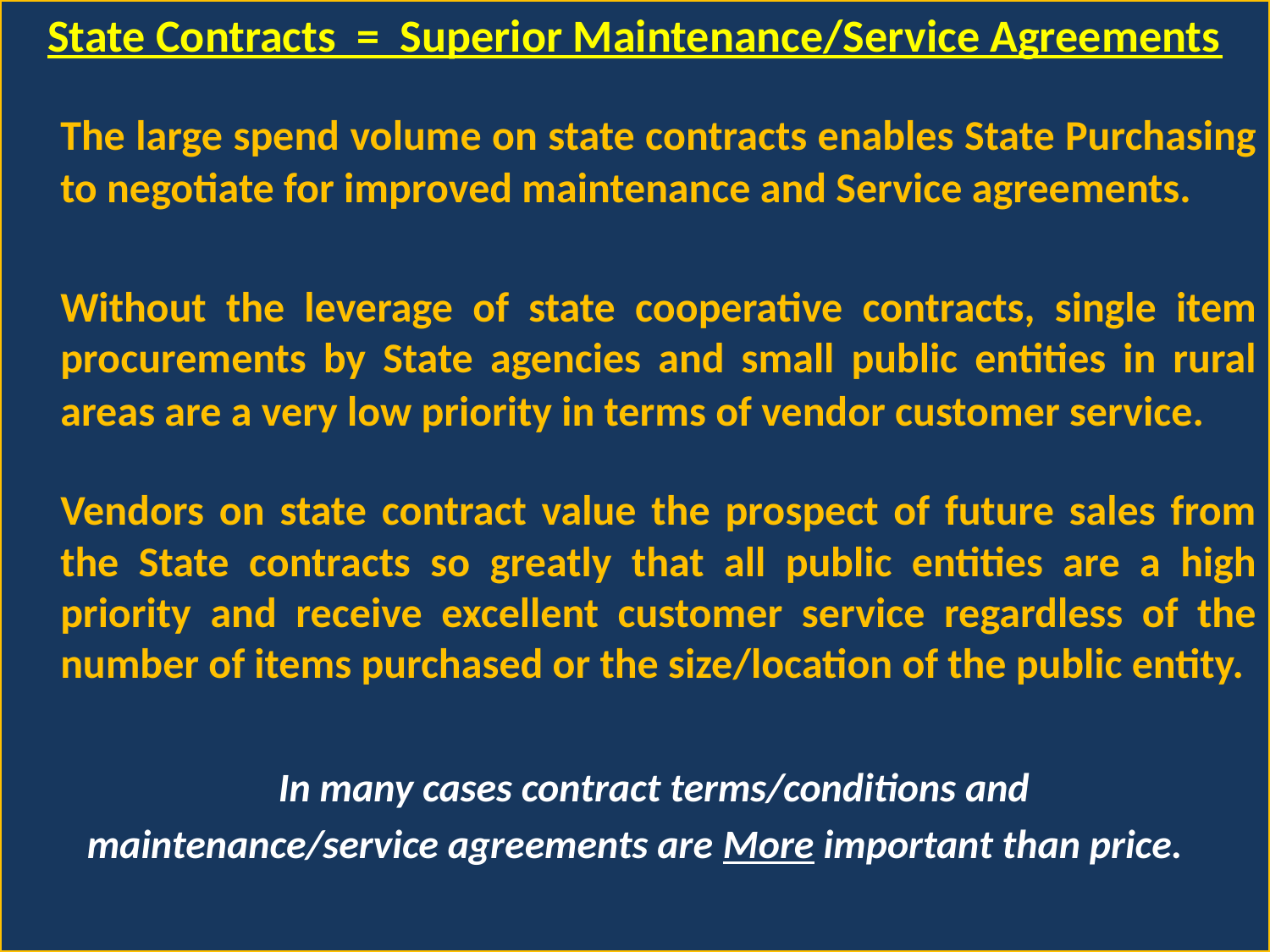

State Contracts  =  Superior Maintenance/Service Agreements

	The large spend volume on state contracts enables State Purchasing to negotiate for improved maintenance and Service agreements.

	Without the leverage of state cooperative contracts, single item procurements by State agencies and small public entities in rural areas are a very low priority in terms of vendor customer service.

	Vendors on state contract value the prospect of future sales from the State contracts so greatly that all public entities are a high priority and receive excellent customer service regardless of the number of items purchased or the size/location of the public entity.

	In many cases contract terms/conditions and
maintenance/service agreements are More important than price.